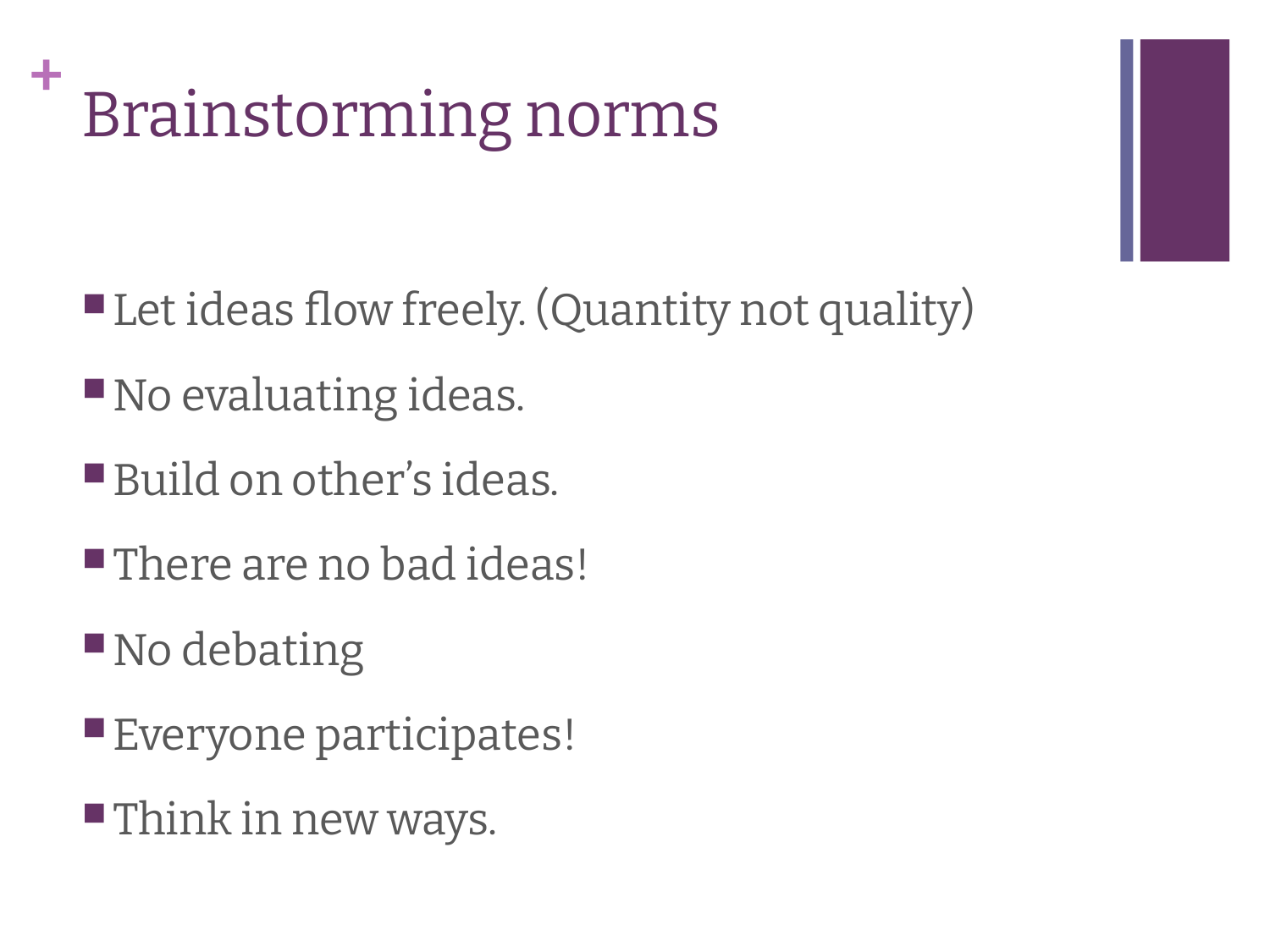

# Brainstorming norms
Let ideas flow freely. (Quantity not quality)
No evaluating ideas.
Build on other’s ideas.
There are no bad ideas!
No debating
Everyone participates!
Think in new ways.